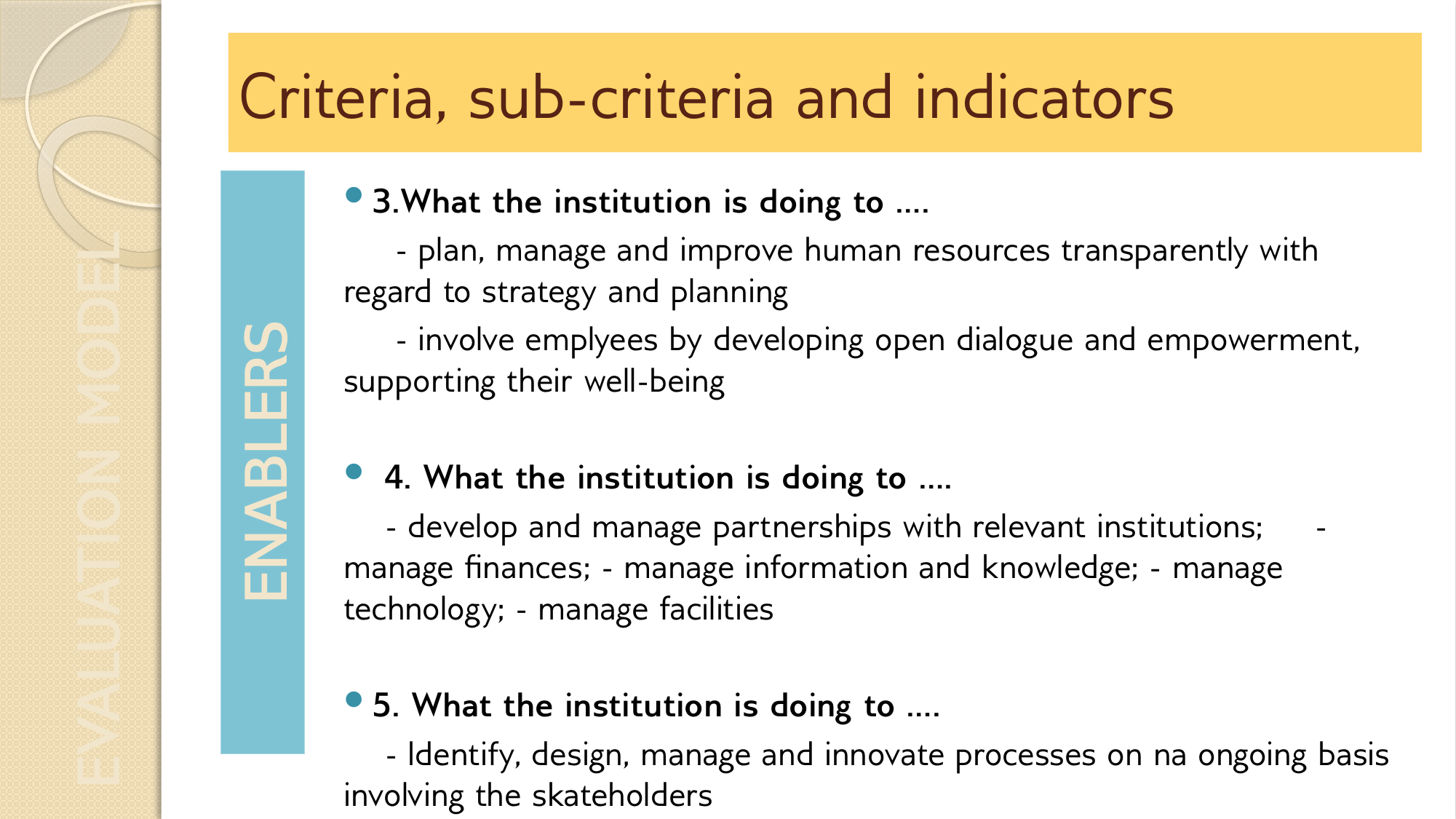

# Indicators – criteria and sub-criteria
Criteria, sub-criteria and indicators
3.What the institution is doing to ….
     - plan, manage and improve human resources transparently with regard to strategy and planning
     - involve emplyees by developing open dialogue and empowerment, supporting their well-being

 4. What the institution is doing to ….
    - develop and manage partnerships with relevant institutions;     - manage finances; - manage information and knowledge; - manage technology; - manage facilities

5. What the institution is doing to ….
    - Identify, design, manage and innovate processes on na ongoing basis involving the skateholders

EVALUATION MODEL
ENABLERS